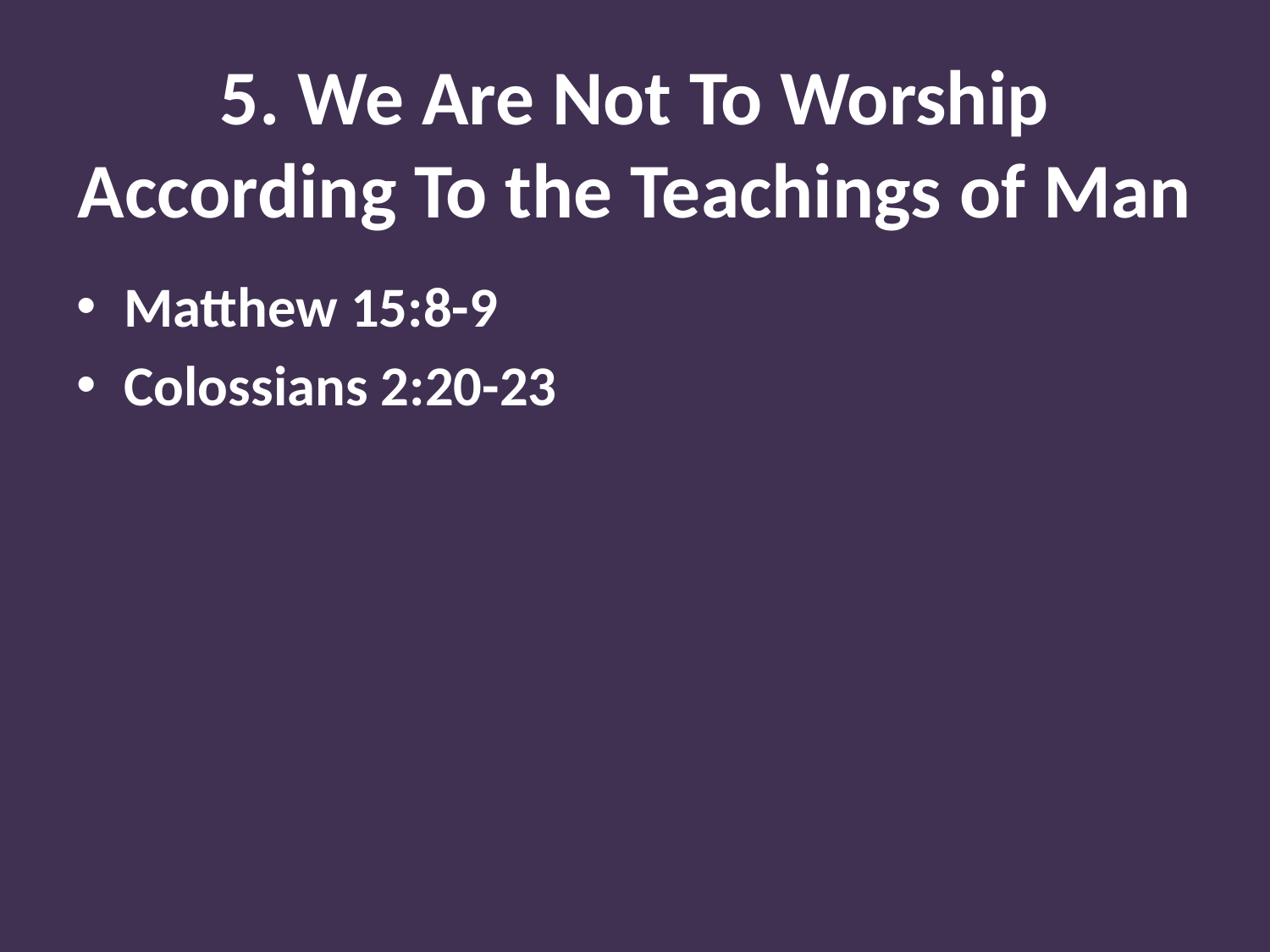

# 5. We Are Not To Worship According To the Teachings of Man
Matthew 15:8-9
Colossians 2:20-23